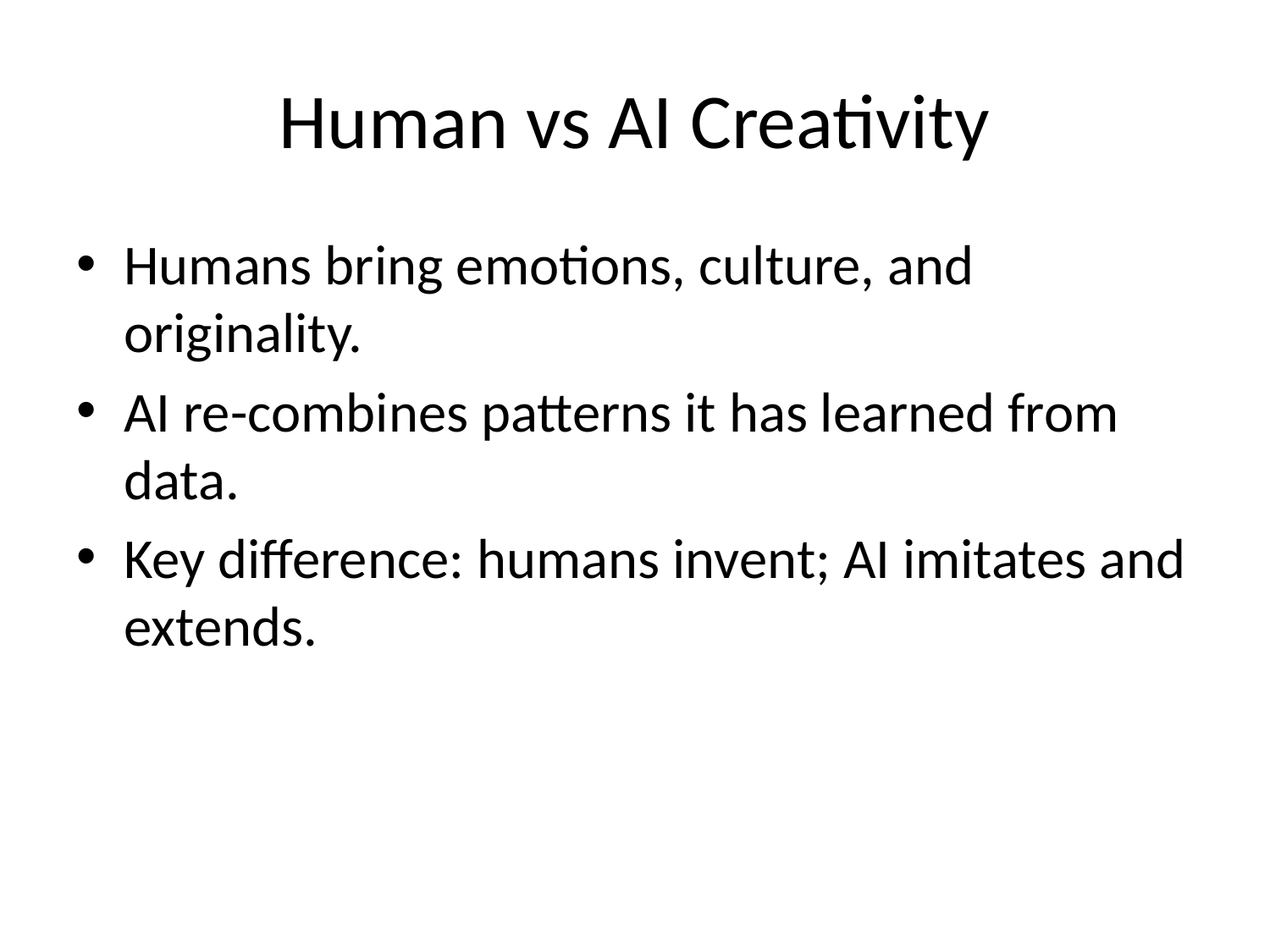

# Human vs AI Creativity
Humans bring emotions, culture, and originality.
AI re-combines patterns it has learned from data.
Key difference: humans invent; AI imitates and extends.